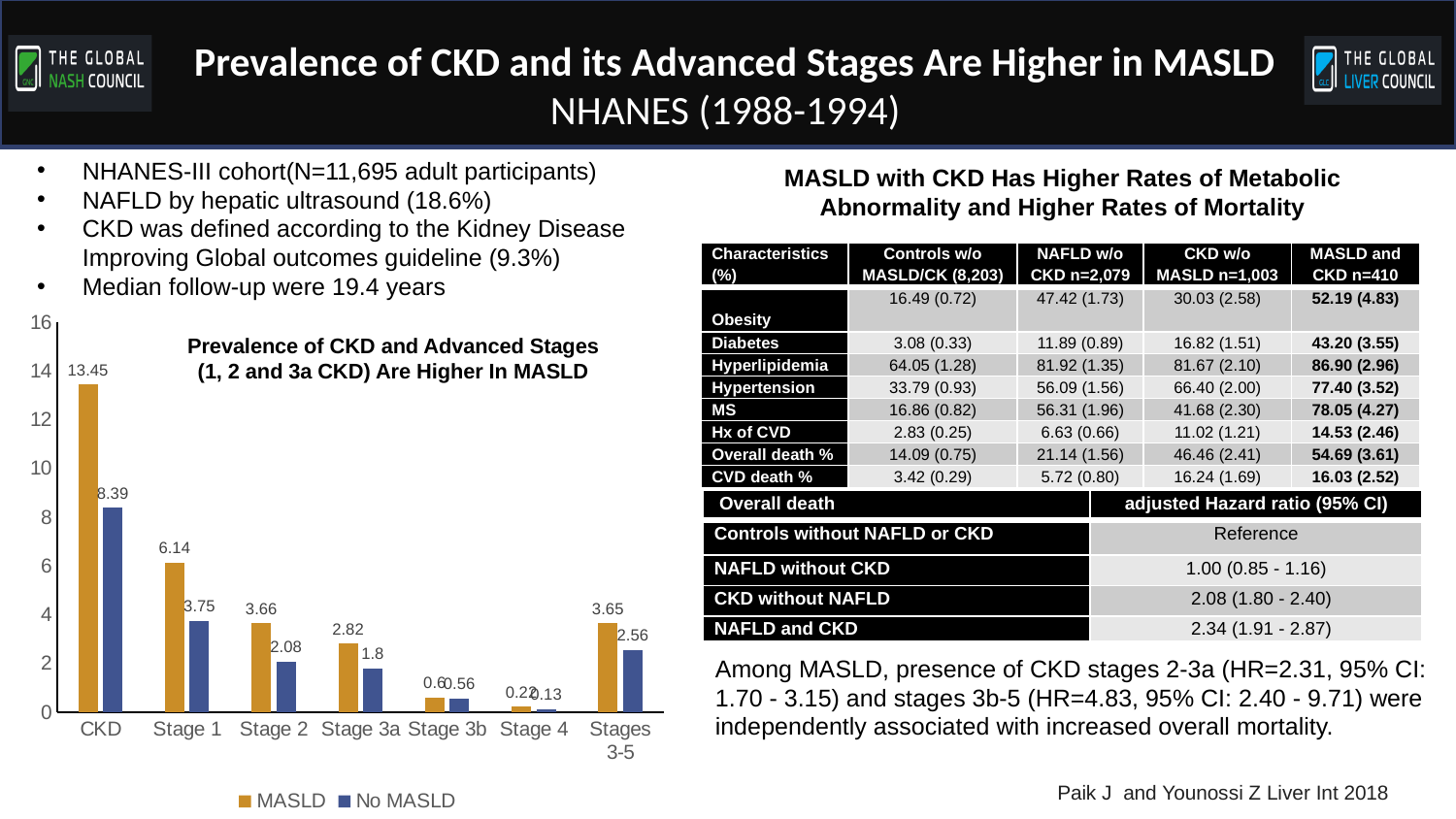

Prevalence of CKD and its Advanced Stages Are Higher in MASLD
NHANES (1988-1994)
NHANES-III cohort(N=11,695 adult participants)
NAFLD by hepatic ultrasound (18.6%)
CKD was defined according to the Kidney Disease Improving Global outcomes guideline (9.3%)
Median follow-up were 19.4 years

MASLD with CKD Has Higher Rates of Metabolic Abnormality and Higher Rates of Mortality
| Characteristics (%) | Controls w/o MASLD/CK (8,203) | NAFLD w/o CKD n=2,079 | CKD w/o MASLD n=1,003 | MASLD and CKD n=410 |
| --- | --- | --- | --- | --- |
| Obesity | 16.49 (0.72) | 47.42 (1.73) | 30.03 (2.58) | 52.19 (4.83) |
| Diabetes | 3.08 (0.33) | 11.89 (0.89) | 16.82 (1.51) | 43.20 (3.55) |
| Hyperlipidemia | 64.05 (1.28) | 81.92 (1.35) | 81.67 (2.10) | 86.90 (2.96) |
| Hypertension | 33.79 (0.93) | 56.09 (1.56) | 66.40 (2.00) | 77.40 (3.52) |
| MS | 16.86 (0.82) | 56.31 (1.96) | 41.68 (2.30) | 78.05 (4.27) |
| Hx of CVD | 2.83 (0.25) | 6.63 (0.66) | 11.02 (1.21) | 14.53 (2.46) |
| Overall death % | 14.09 (0.75) | 21.14 (1.56) | 46.46 (2.41) | 54.69 (3.61) |
| CVD death % | 3.42 (0.29) | 5.72 (0.80) | 16.24 (1.69) | 16.03 (2.52) |

### Chart

| Category | MASLD | No MASLD |
|---|---|---|
| CKD | 13.45 | 8.39 |
| Stage 1 | 6.14 | 3.75 |
| Stage 2 | 3.66 | 2.08 |
| Stage 3a | 2.82 | 1.8 |
| Stage 3b | 0.6 | 0.56 |
| Stage 4 | 0.22 | 0.13 |
| Stages 3-5 | 3.65 | 2.56 |
Prevalence of CKD and Advanced Stages (1, 2 and 3a CKD) Are Higher In MASLD
| Overall death | adjusted Hazard ratio (95% CI) |
| --- | --- |
| Controls without NAFLD or CKD | Reference |
| NAFLD without CKD | 1.00 (0.85 - 1.16) |
| CKD without NAFLD | 2.08 (1.80 - 2.40) |
| NAFLD and CKD | 2.34 (1.91 - 2.87) |
Among MASLD, presence of CKD stages 2-3a (HR=2.31, 95% CI: 1.70 - 3.15) and stages 3b-5 (HR=4.83, 95% CI: 2.40 - 9.71) were independently associated with increased overall mortality.
Paik J  and Younossi Z Liver Int 2018